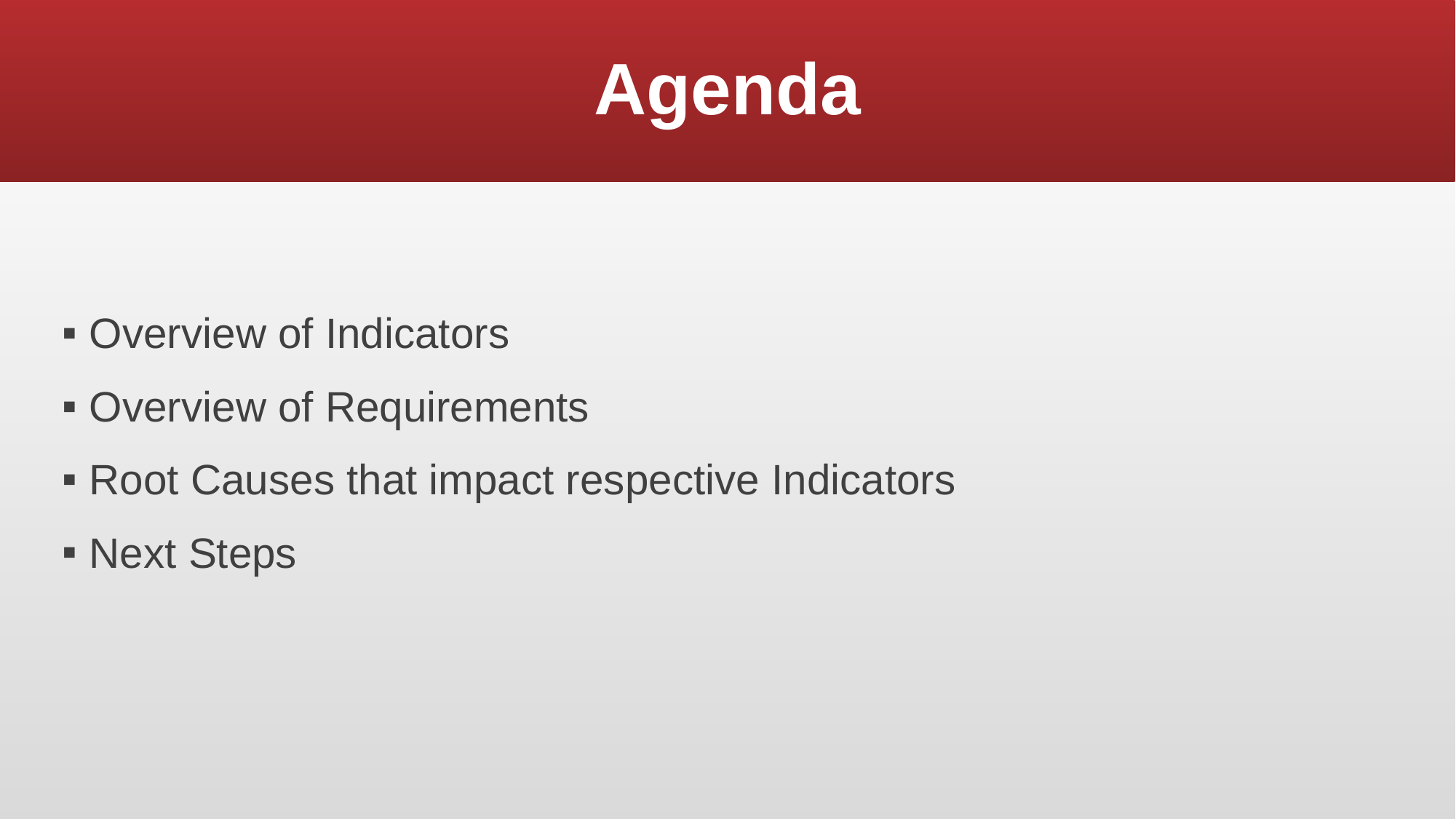

# Agenda
Overview of Indicators
Overview of Requirements
Root Causes that impact respective Indicators
Next Steps